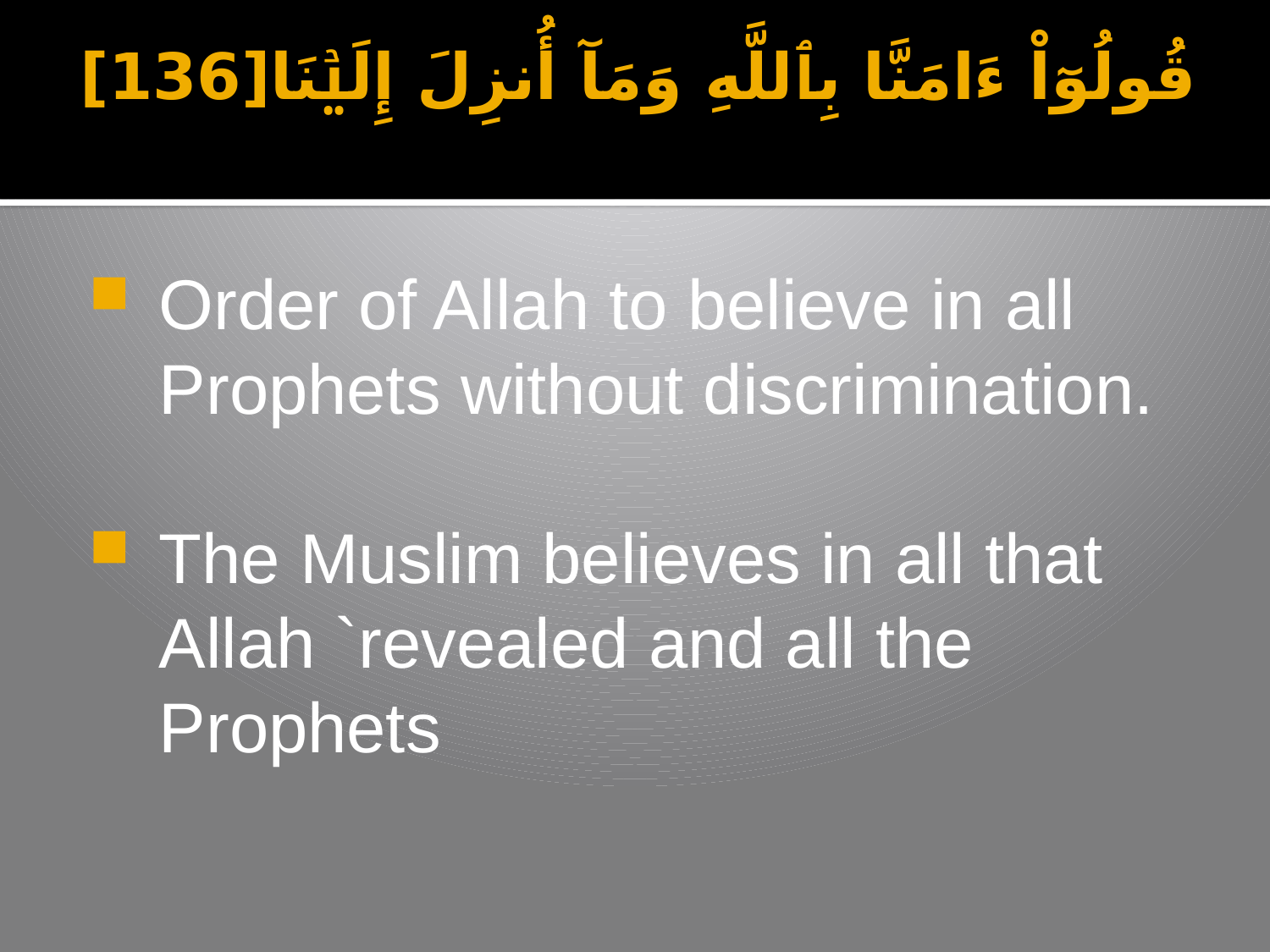

# قُولُوٓاْ ءَامَنَّا بِٱللَّهِ وَمَآ أُنزِلَ إِلَيۡنَا[136]
Order of Allah to believe in all Prophets without discrimination.

The Muslim believes in all that Allah `revealed and all the Prophets